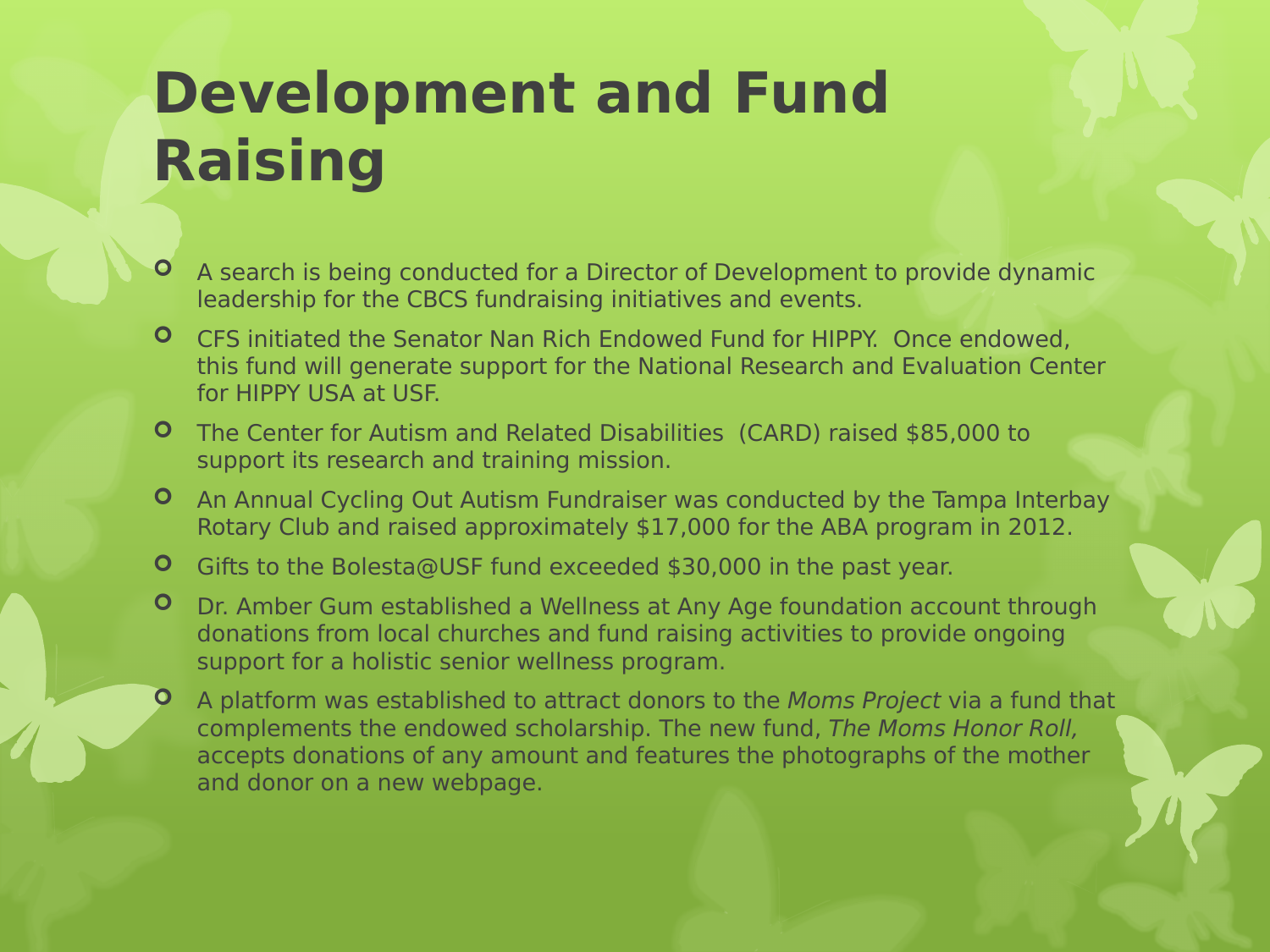

# Development and Fund Raising
A search is being conducted for a Director of Development to provide dynamic leadership for the CBCS fundraising initiatives and events.
CFS initiated the Senator Nan Rich Endowed Fund for HIPPY.  Once endowed, this fund will generate support for the National Research and Evaluation Center for HIPPY USA at USF.
The Center for Autism and Related Disabilities  (CARD) raised $85,000 to support its research and training mission.
An Annual Cycling Out Autism Fundraiser was conducted by the Tampa Interbay Rotary Club and raised approximately $17,000 for the ABA program in 2012.
Gifts to the Bolesta@USF fund exceeded $30,000 in the past year.
Dr. Amber Gum established a Wellness at Any Age foundation account through donations from local churches and fund raising activities to provide ongoing support for a holistic senior wellness program.
A platform was established to attract donors to the Moms Project via a fund that complements the endowed scholarship. The new fund, The Moms Honor Roll, accepts donations of any amount and features the photographs of the mother and donor on a new webpage.